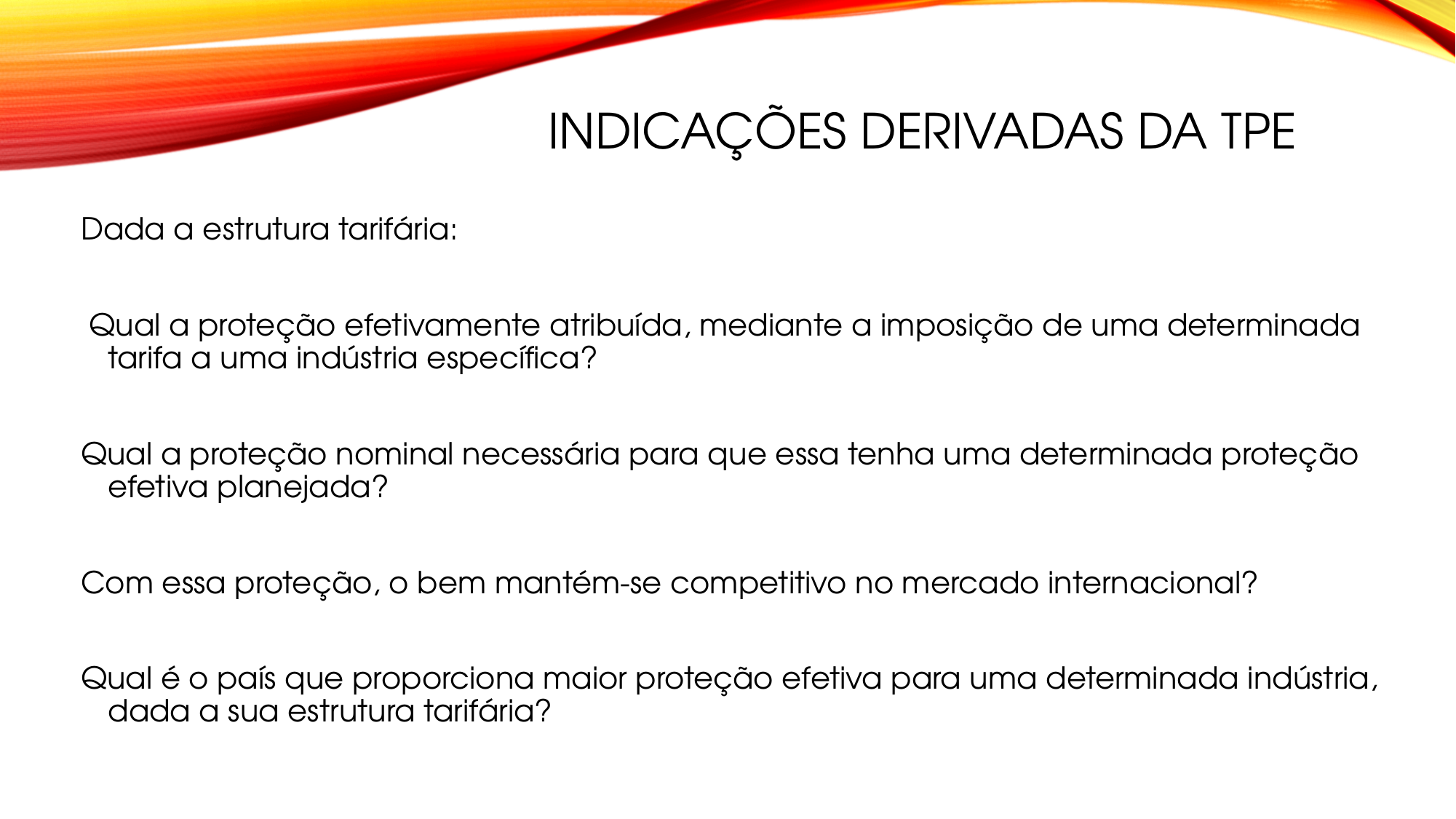

# Indicações derivadas da TPE
Dada a estrutura tarifária:

 Qual a proteção efetivamente atribuída, mediante a imposição de uma determinada tarifa a uma indústria específica?

Qual a proteção nominal necessária para que essa tenha uma determinada proteção efetiva planejada?

Com essa proteção, o bem mantém-se competitivo no mercado internacional?

Qual é o país que proporciona maior proteção efetiva para uma determinada indústria, dada a sua estrutura tarifária?